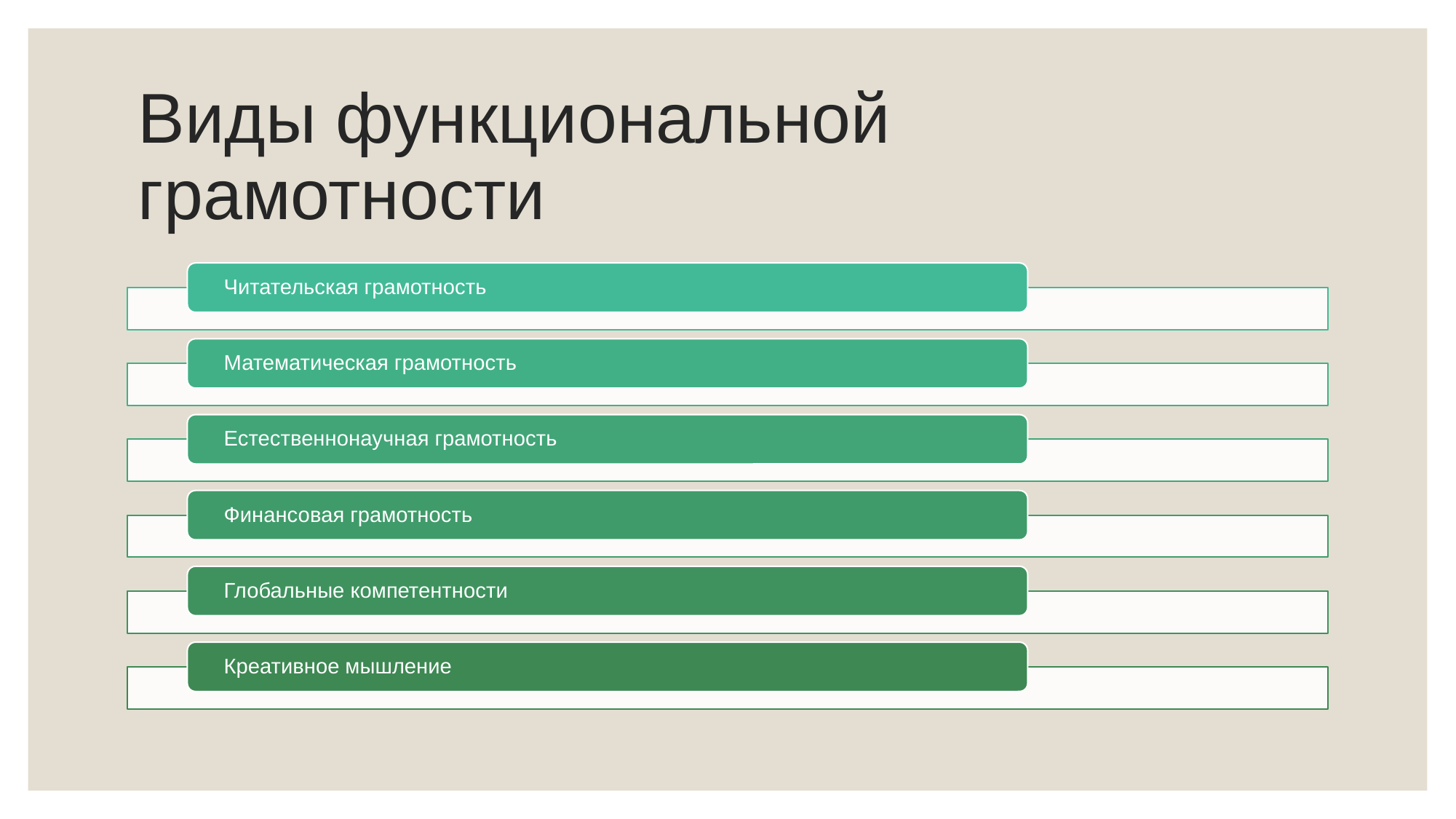

# Виды функциональной грамотности
Читательская грамотность
Математическая грамотность
Естественнонаучная грамотность
Финансовая грамотность
Глобальные компетентности
Креативное мышление